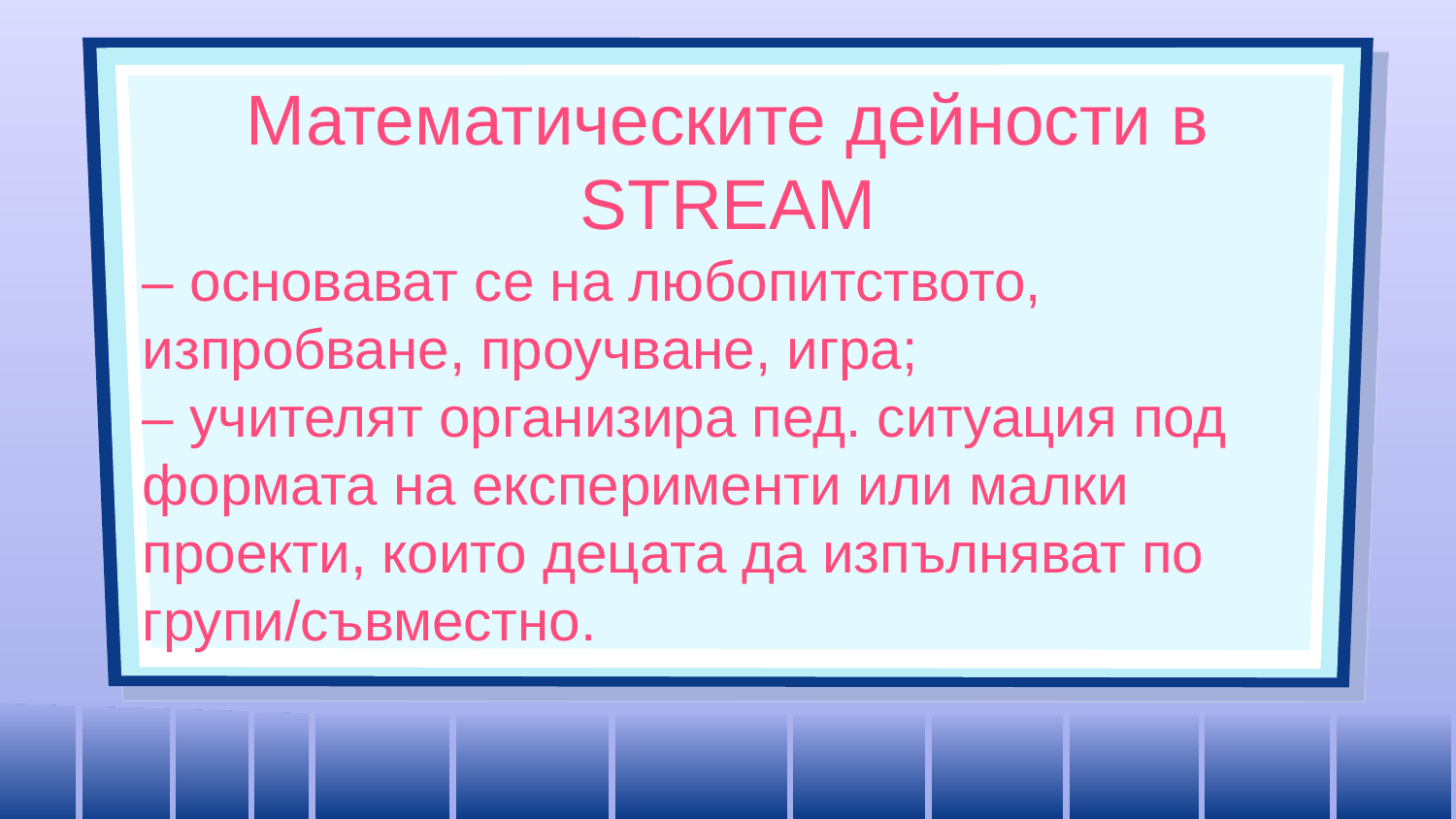

# Математическите дейности в STREAM
– основават се на любопитството, изпробване, проучване, игра;
– учителят организира пед. ситуация под формата на експерименти или малки проекти, които децата да изпълняват по групи/съвместно.